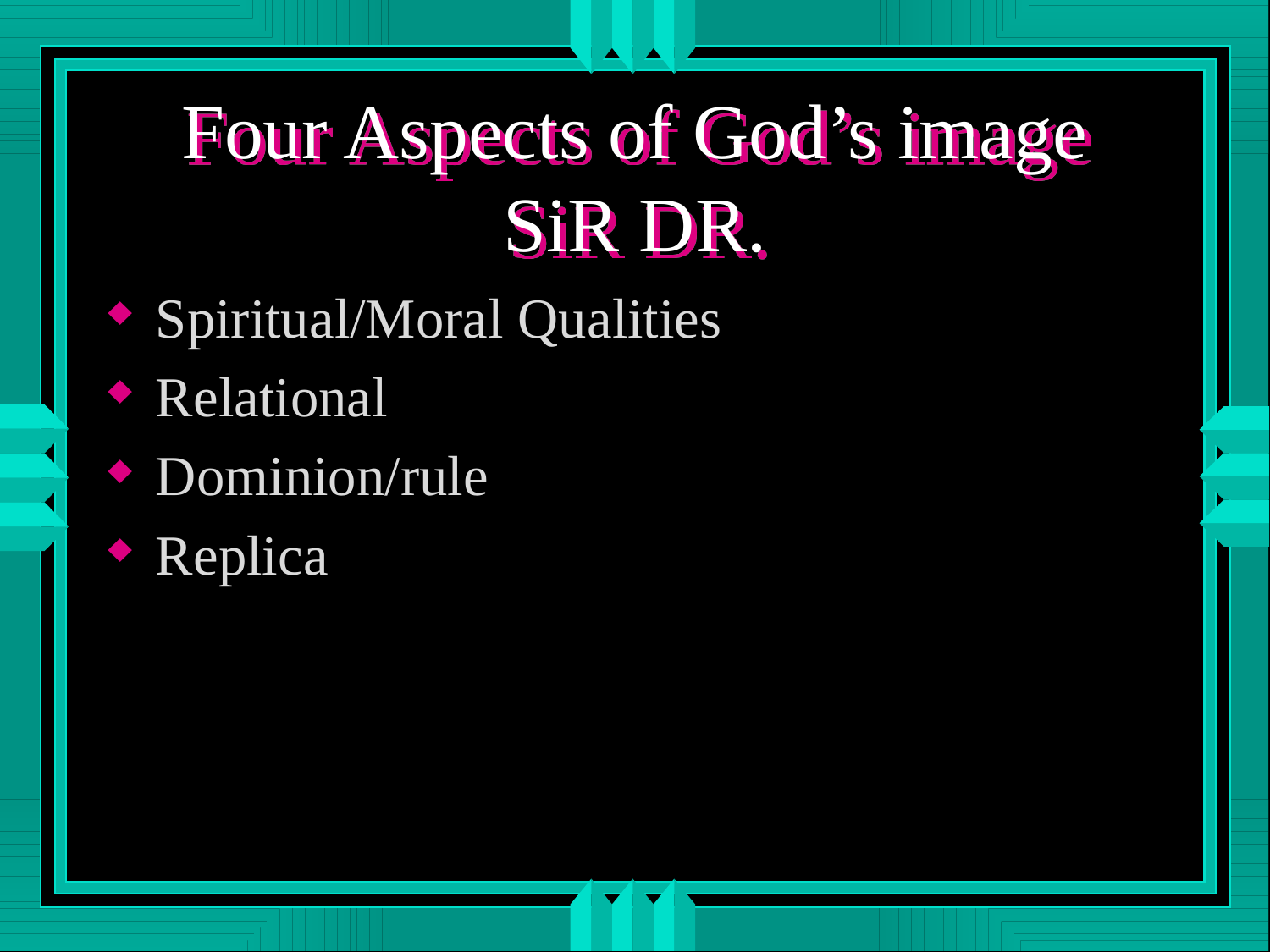

# Four Aspects of God’s image SiR DR.
Spiritual/Moral Qualities
Relational
Dominion/rule
Replica